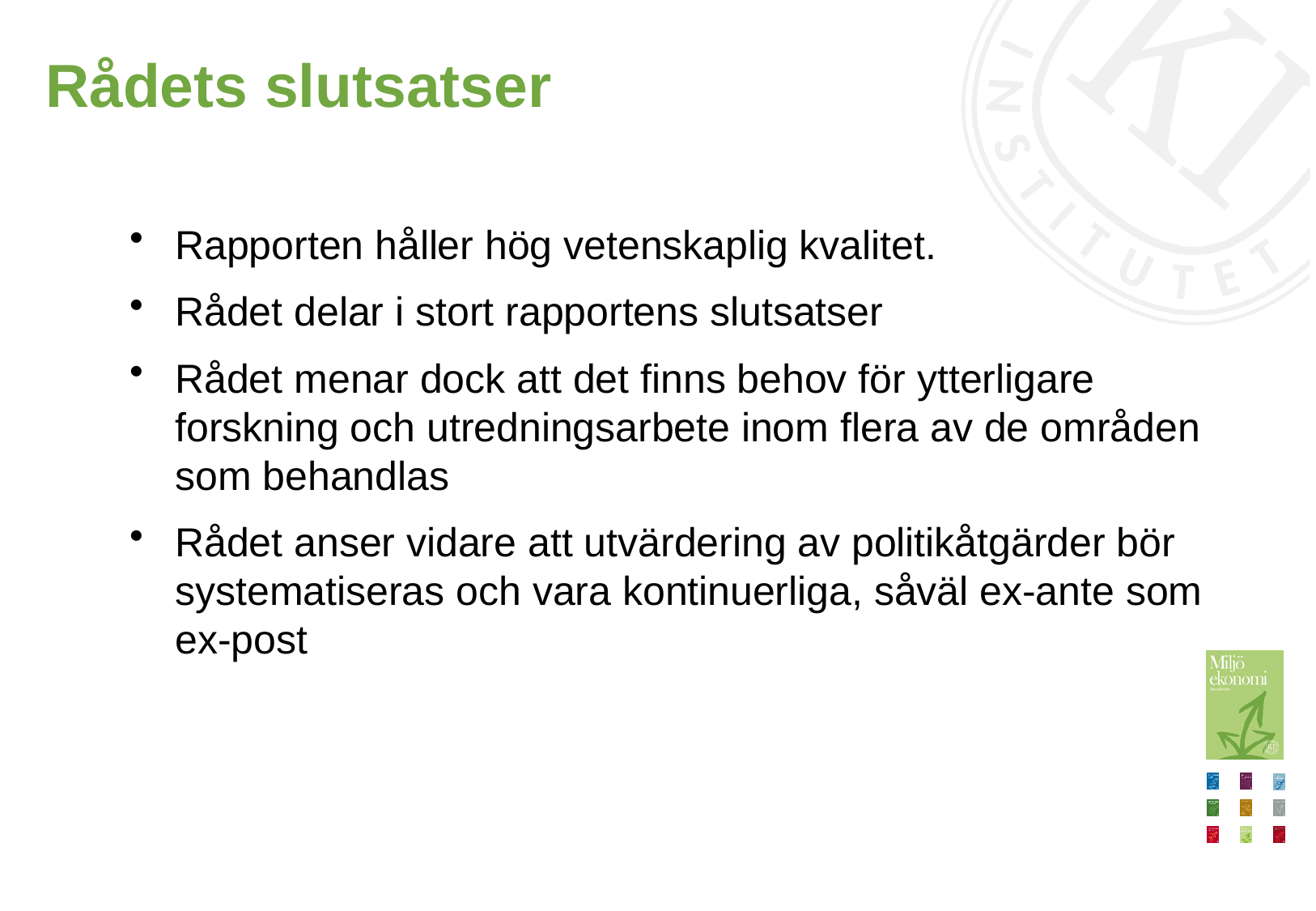

# Rådets slutsatser
Rapporten håller hög vetenskaplig kvalitet.
Rådet delar i stort rapportens slutsatser
Rådet menar dock att det finns behov för ytterligare forskning och utredningsarbete inom flera av de områden som behandlas
Rådet anser vidare att utvärdering av politikåtgärder bör systematiseras och vara kontinuerliga, såväl ex-ante som ex-post